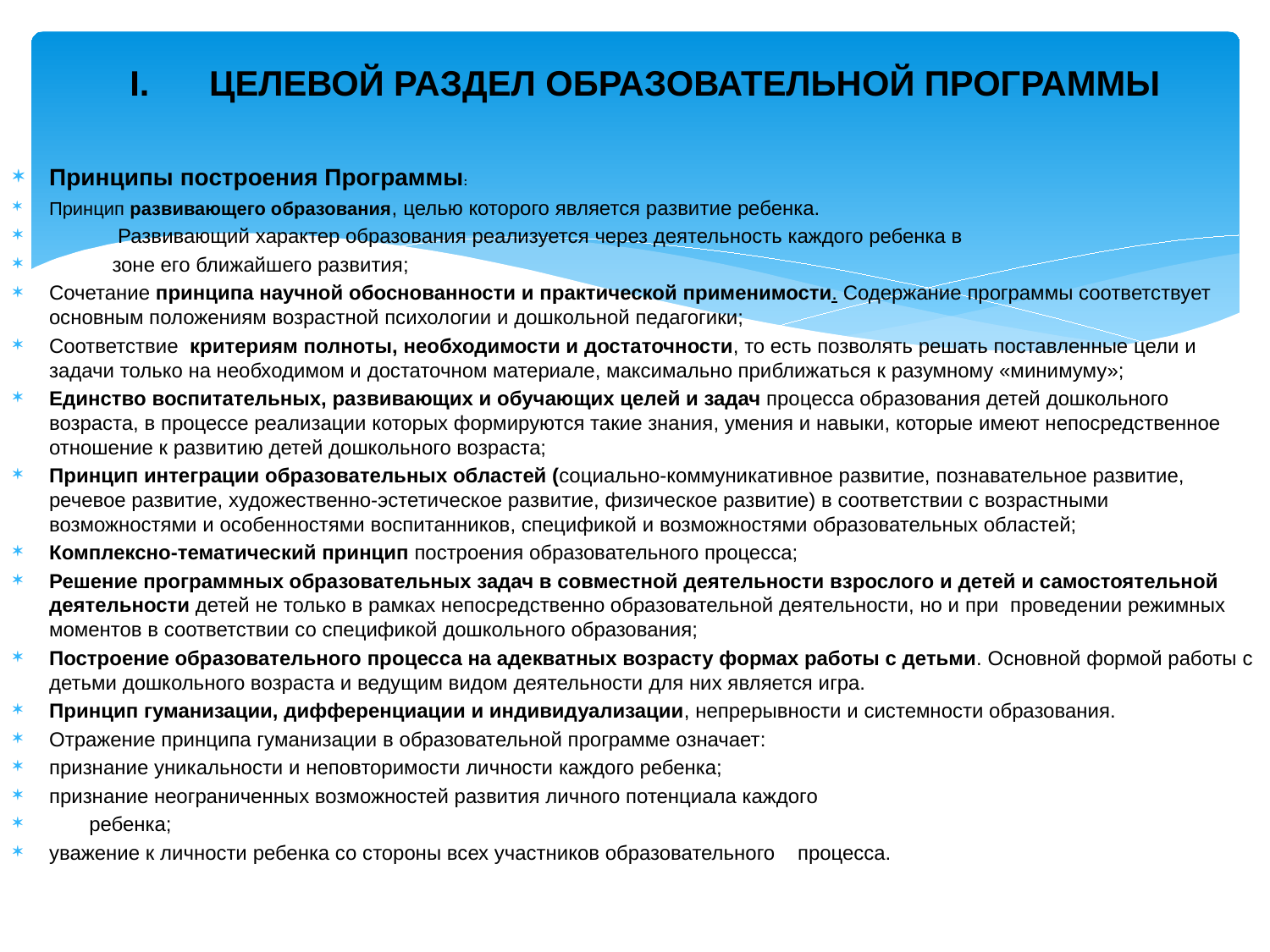

# ЦЕЛЕВОЙ РАЗДЕЛ ОБРАЗОВАТЕЛЬНОЙ ПРОГРАММЫ
Принципы построения Программы:
Принцип развивающего образования, целью которого является развитие ребенка.
            Развивающий характер образования реализуется через деятель­ность каждого ребенка в
           зоне его ближайшего развития;
Сочетание принципа научной обоснованности и практической применимости. Содержание программы соответствует основным положениям возрастной психологии и дошкольной педагогики;
Соответствие  критериям полноты, необходимости и достаточности, то есть позволять решать поставленные цели и задачи только на необходимом и достаточном материале, максимально приближаться к разумному «минимуму»;
Единство воспитательных, развивающих и обучающих целей и задач процесса образования детей дошкольного возраста, в процессе реализации которых формируются такие знания, умения и навыки, которые имеют непосредственное отношение к развитию детей дошкольного возраста;
Принцип интеграции образовательных областей (социально-коммуникативное развитие, познавательное развитие, речевое развитие, художественно-эстетическое развитие, физическое развитие) в соответствии с возрастными возможностями и особенностями воспитанников, спецификой и возможностями образовательных областей;
Комплексно-тематический принцип построения образовательного процесса;
Решение программных образовательных задач в совместной деятельности взрослого и детей и самостоятельной деятельности детей не только в рамках непосредственно образовательной деятельности, но и при  проведении режимных моментов в соответствии со спецификой дошкольного образования;
Построение образовательного процесса на адекватных возрасту формах работы с детьми. Основной формой работы с детьми дошкольного возраста и ведущим видом деятельности для них является игра.
Принцип гуманизации, дифференциации и индивидуализации, непрерывности и системности образования.
Отражение принципа гуманизации в образовательной программе означает:
признание уникальности и неповторимости личности каждого ребенка;
признание неограниченных возможностей развития личного потенциала каждого
       ребенка;
уважение к личности ребенка со стороны всех участников образовательного    процесса.